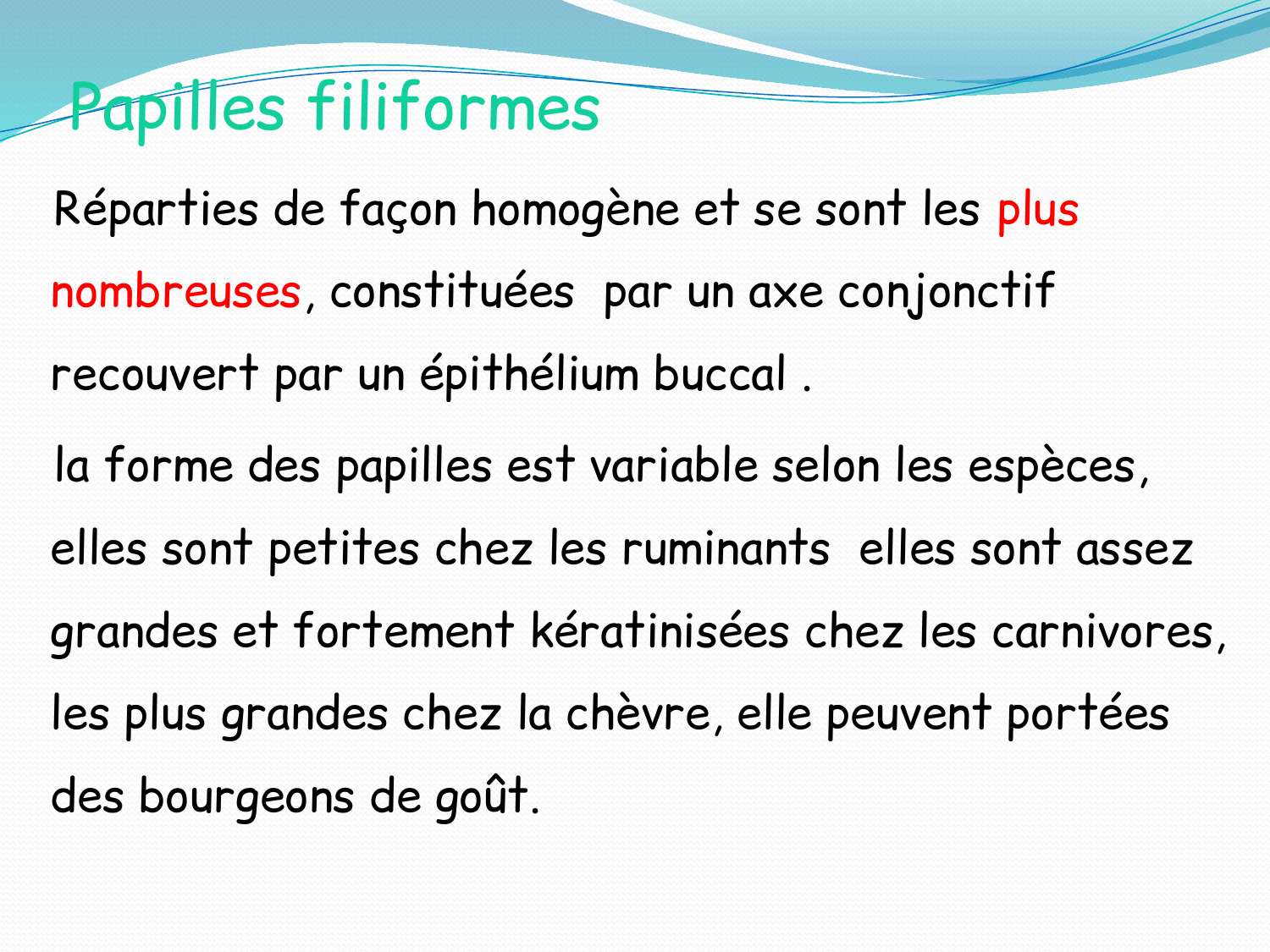

Papilles filiformes
   Réparties de façon homogène et se sont les plus nombreuses, constituées  par un axe conjonctif recouvert par un épithélium buccal .
   la forme des papilles est variable selon les espèces, elles sont petites chez les ruminants  elles sont assez grandes et fortement kératinisées chez les carnivores, les plus grandes chez la chèvre, elle peuvent portées des bourgeons de goût.